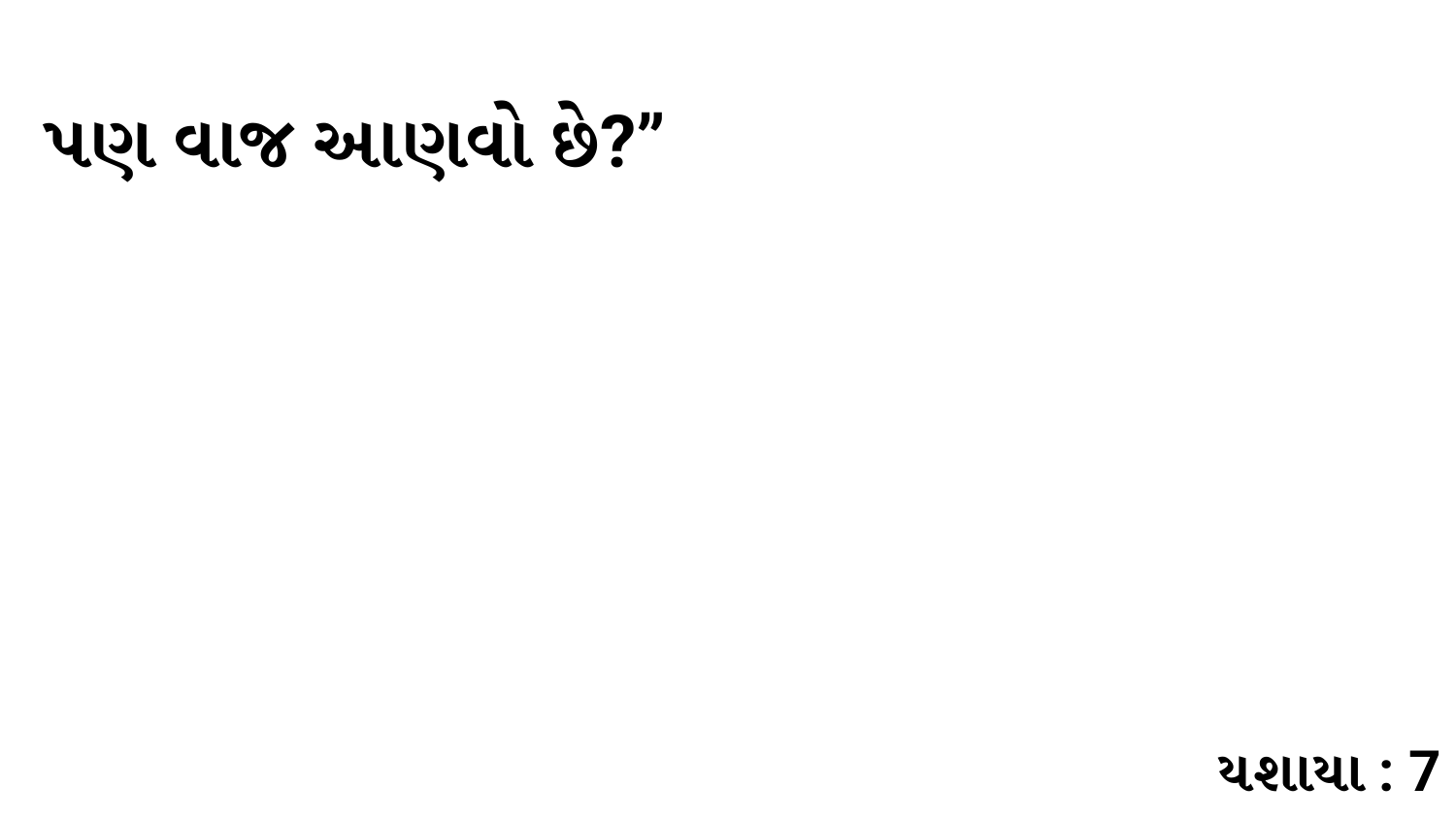

પણ વાજ આણવો છે?”
યશાયા : 7